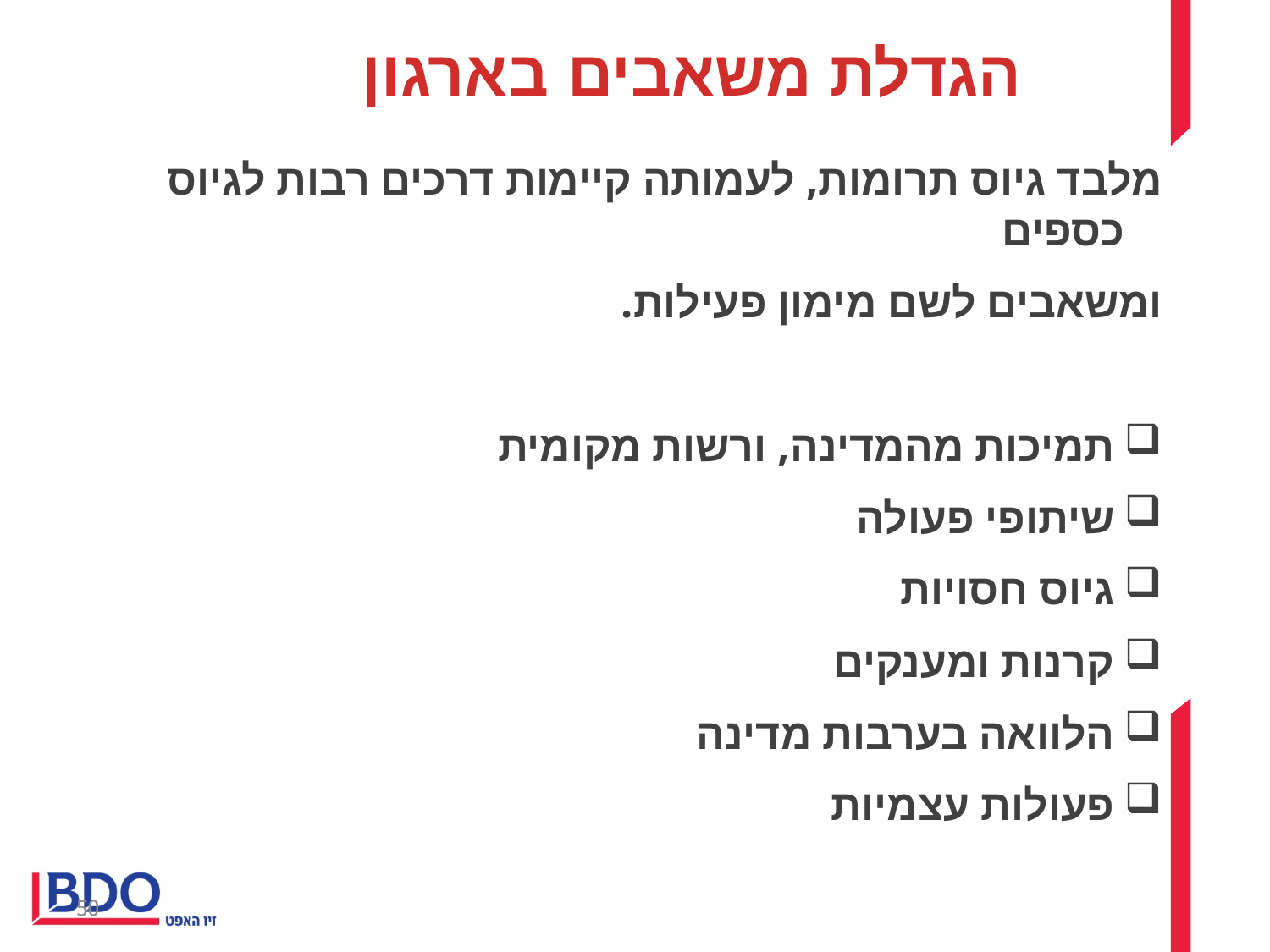

הגדלת משאבים בארגון
מלבד גיוס תרומות, לעמותה קיימות דרכים רבות לגיוס כספים
ומשאבים לשם מימון פעילות.

תמיכות מהמדינה, ורשות מקומית
שיתופי פעולה
גיוס חסויות
קרנות ומענקים
הלוואה בערבות מדינה
פעולות עצמיות

50